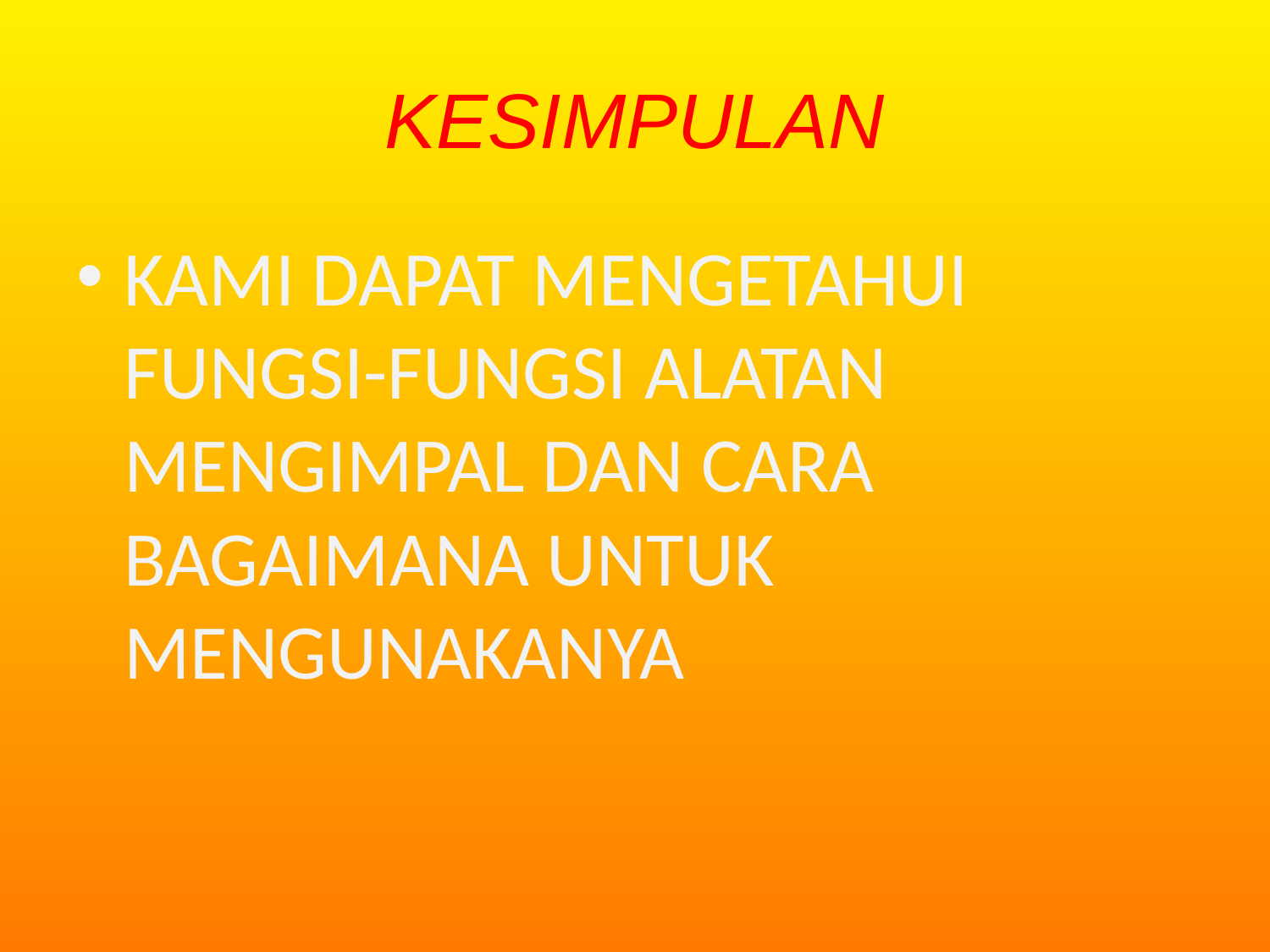

# KESIMPULAN
KAMI DAPAT MENGETAHUI FUNGSI-FUNGSI ALATAN MENGIMPAL DAN CARA BAGAIMANA UNTUK MENGUNAKANYA